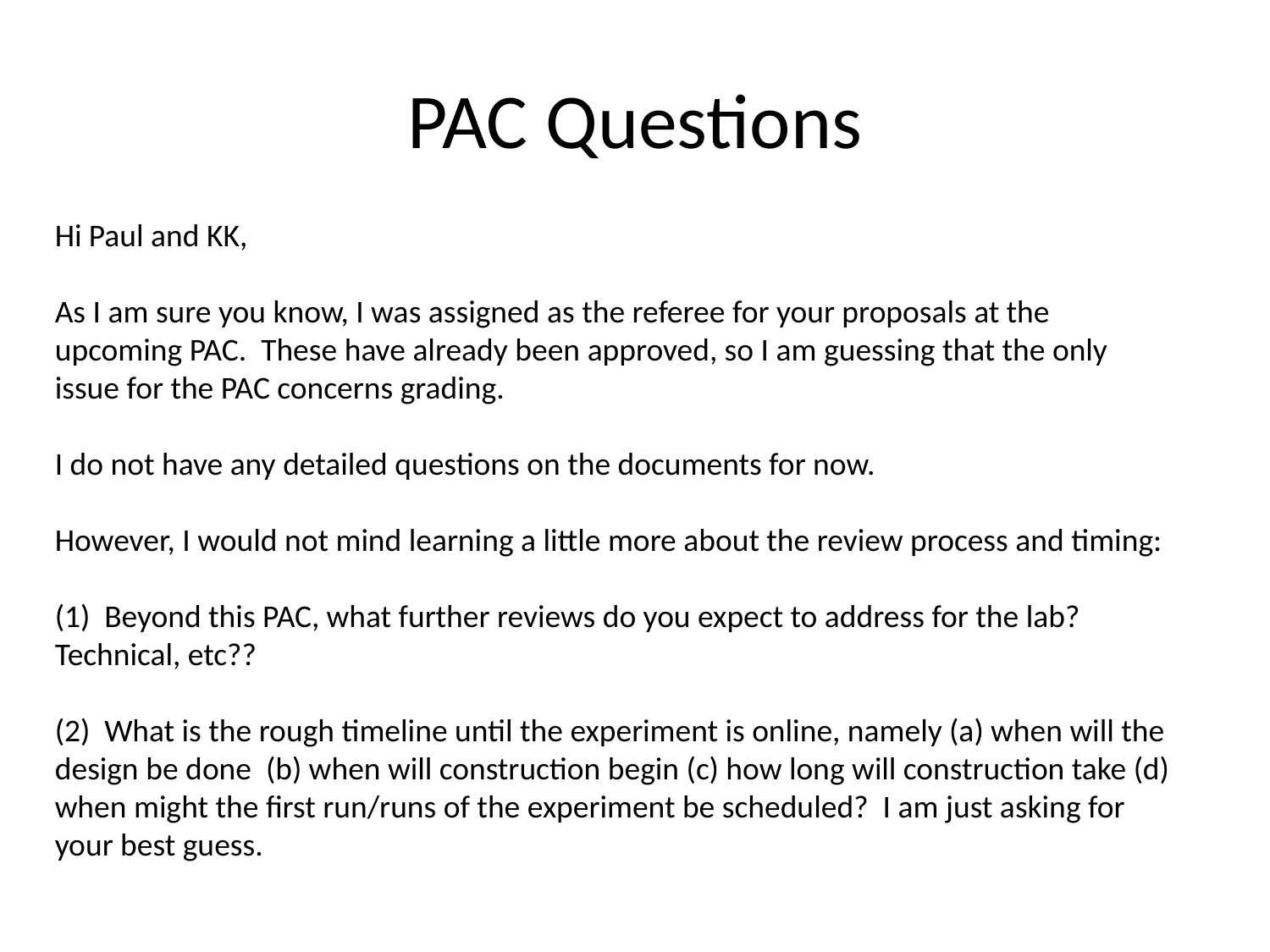

# PAC Questions
Hi Paul and KK,

As I am sure you know, I was assigned as the referee for your proposals at the upcoming PAC.  These have already been approved, so I am guessing that the only issue for the PAC concerns grading.

I do not have any detailed questions on the documents for now.

However, I would not mind learning a little more about the review process and timing:

(1)  Beyond this PAC, what further reviews do you expect to address for the lab?  Technical, etc??

(2)  What is the rough timeline until the experiment is online, namely (a) when will the design be done  (b) when will construction begin (c) how long will construction take (d) when might the first run/runs of the experiment be scheduled?  I am just asking for your best guess.